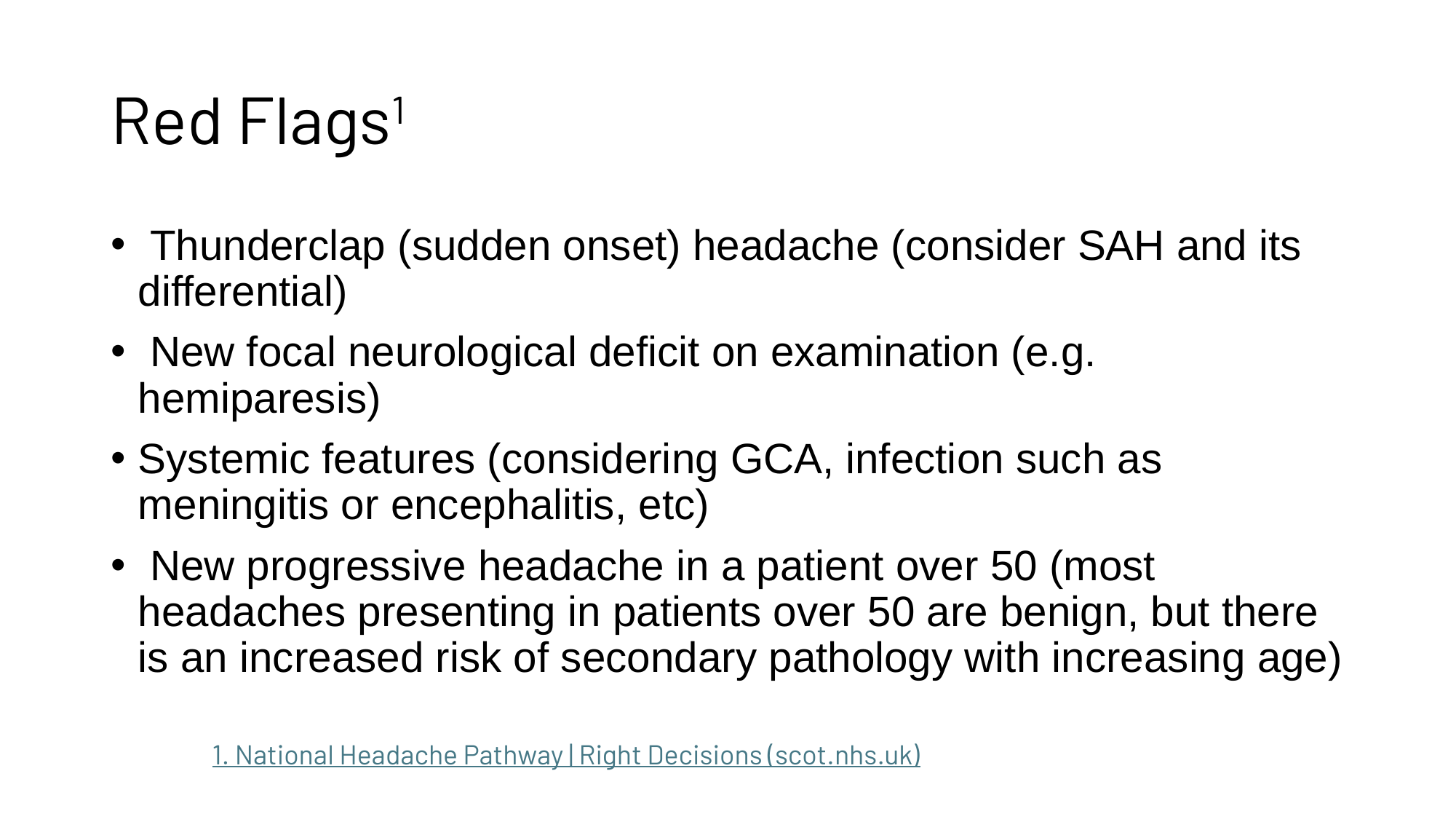

# Red Flags1
 Thunderclap (sudden onset) headache (consider SAH and its differential)
 New focal neurological deficit on examination (e.g. hemiparesis)
Systemic features (considering GCA, infection such as meningitis or encephalitis, etc)
 New progressive headache in a patient over 50 (most headaches presenting in patients over 50 are benign, but there is an increased risk of secondary pathology with increasing age)
1. National Headache Pathway | Right Decisions (scot.nhs.uk)